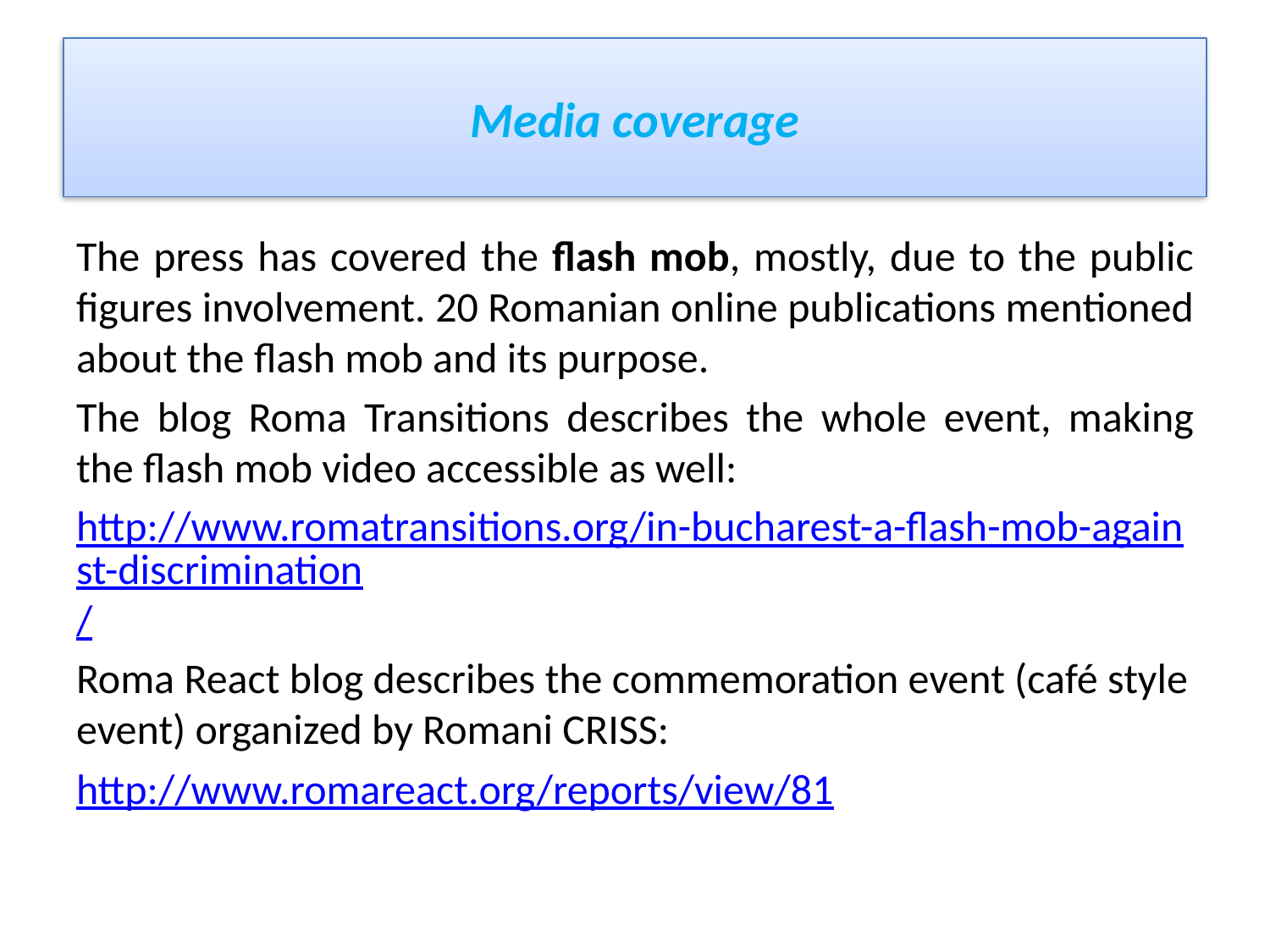

# Media coverage
The press has covered the flash mob, mostly, due to the public figures involvement. 20 Romanian online publications mentioned about the flash mob and its purpose.
The blog Roma Transitions describes the whole event, making the flash mob video accessible as well:
http://www.romatransitions.org/in-bucharest-a-flash-mob-against-discrimination/
Roma React blog describes the commemoration event (café style event) organized by Romani CRISS:
http://www.romareact.org/reports/view/81